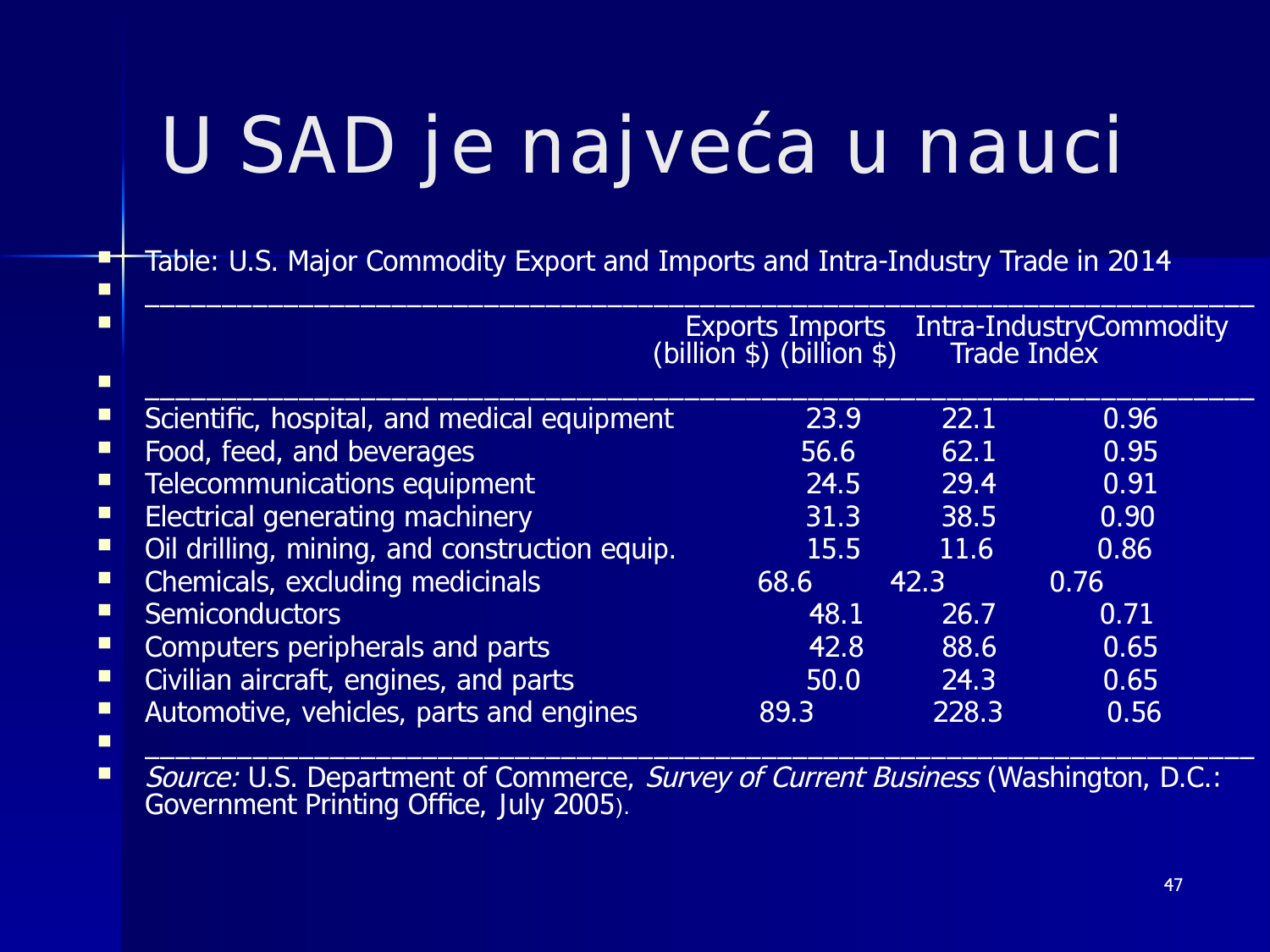

# U SAD je najveća u nauci
Table: U.S. Major Commodity Export and Imports and Intra-Industry Trade in 2014
________________________________________________________________________
		                                 Exports	 Imports	 Intra-IndustryCommodity					(billion $)	(billion $)      Trade Index
________________________________________________________________________
Scientific, hospital, and medical equipment	   23.9	    22.1	        0.96
Food, feed, and beverages		                 56.6	    62.1	        0.95
Telecommunications equipment		   24.5	    29.4	        0.91
Electrical generating machinery		   31.3	    38.5            0.90
Oil drilling, mining, and construction equip.	   15.5         11.6            0.86
Chemicals, excluding medicinals                         68.6         42.3            0.76
Semiconductors			                  48.1	    26.7            0.71
Computers peripherals and parts	                  42.8         88.6	        0.65
Civilian aircraft, engines, and parts		   50.0	    24.3	        0.65
Automotive, vehicles, parts and engines              89.3	   228.3            0.56
________________________________________________________________________
Source: U.S. Department of Commerce, Survey of Current Business (Washington, D.C.: Government Printing Office, July 2005).
47